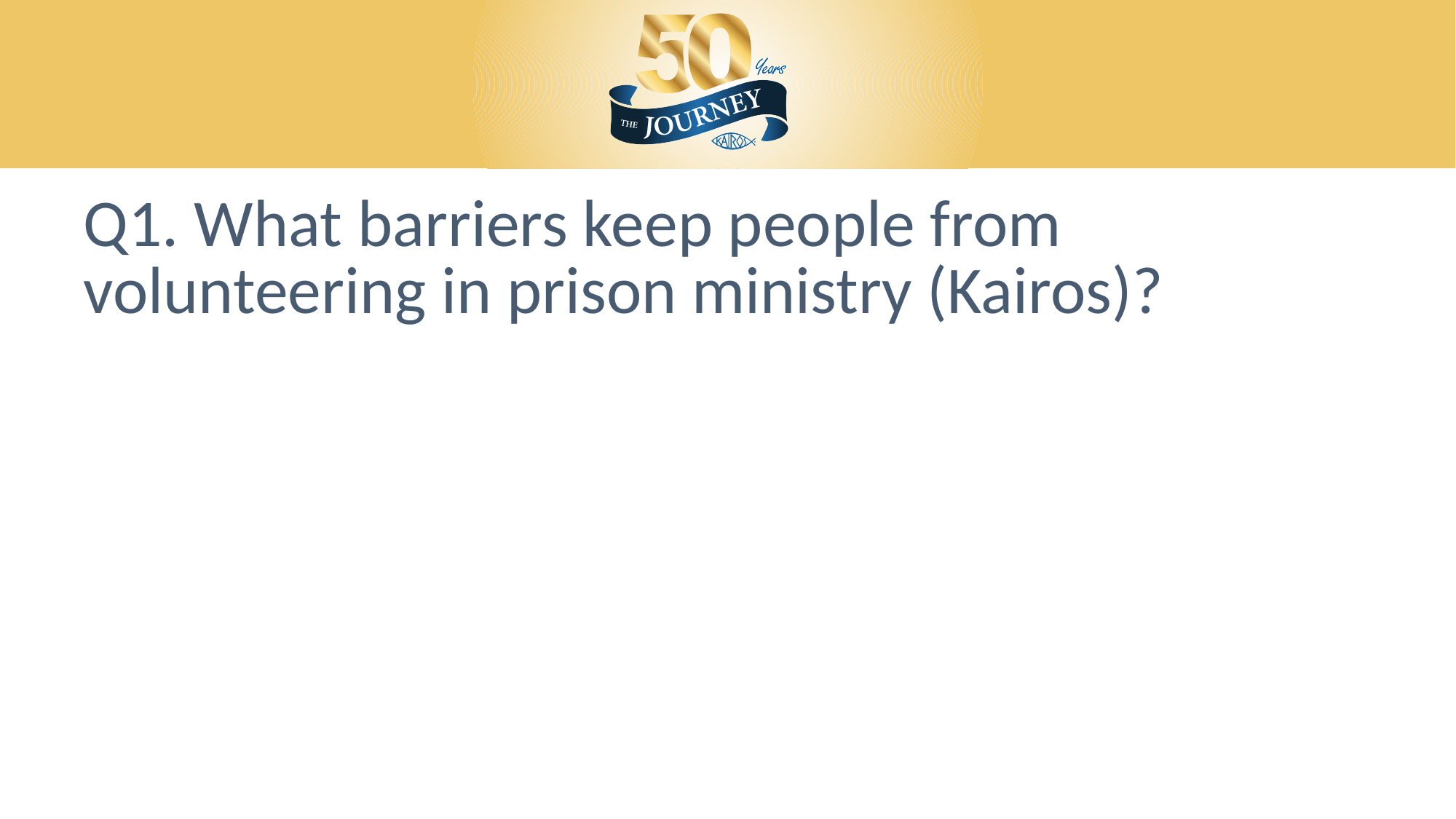

Q1. What barriers keep people from volunteering in prison ministry (Kairos)?